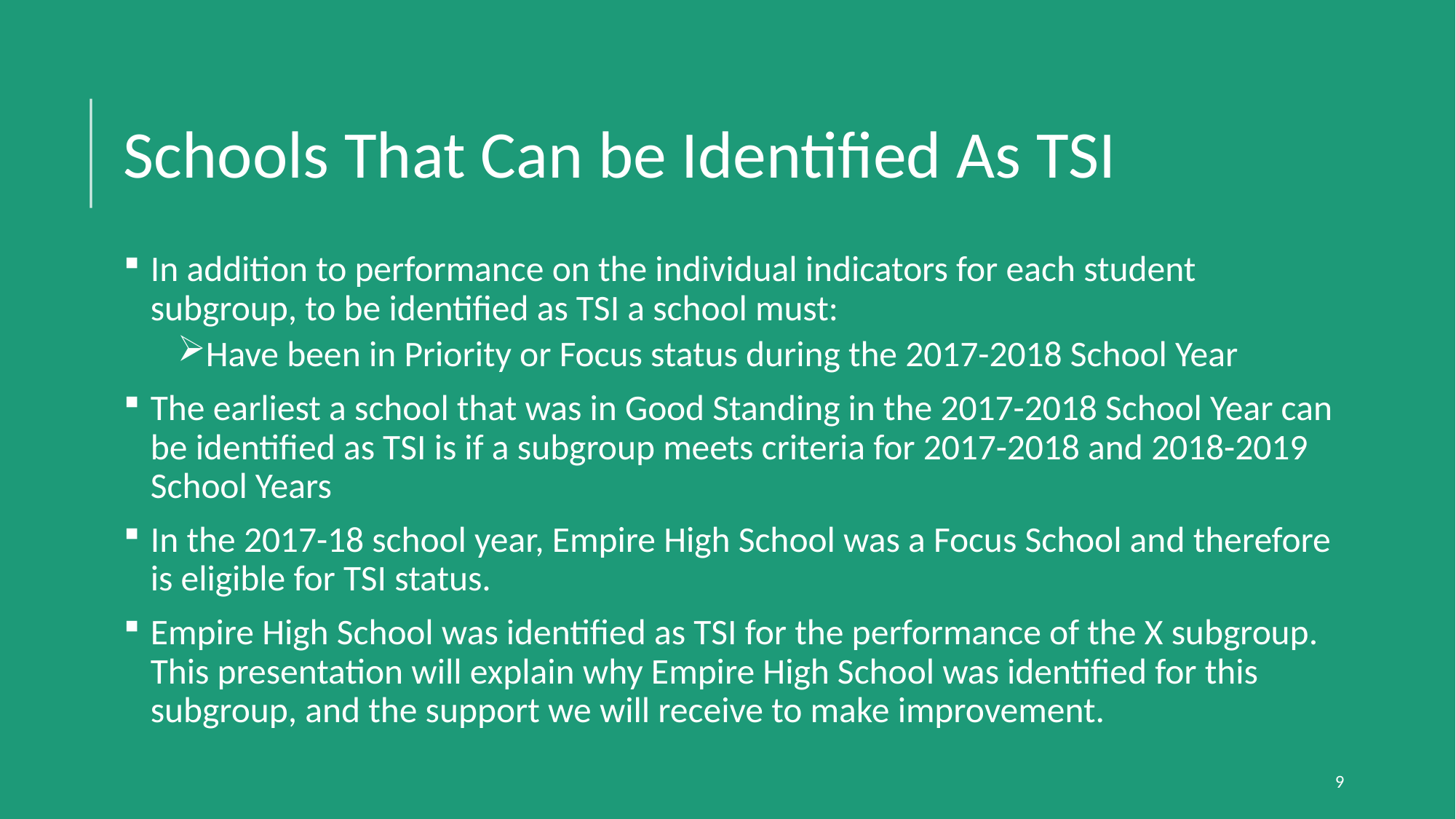

# Schools That Can be Identified As TSI
In addition to performance on the individual indicators for each student subgroup, to be identified as TSI a school must:
Have been in Priority or Focus status during the 2017-2018 School Year
The earliest a school that was in Good Standing in the 2017-2018 School Year can be identified as TSI is if a subgroup meets criteria for 2017-2018 and 2018-2019 School Years
In the 2017-18 school year, Empire High School was a Focus School and therefore is eligible for TSI status.
Empire High School was identified as TSI for the performance of the X subgroup.  This presentation will explain why Empire High School was identified for this subgroup, and the support we will receive to make improvement.

9